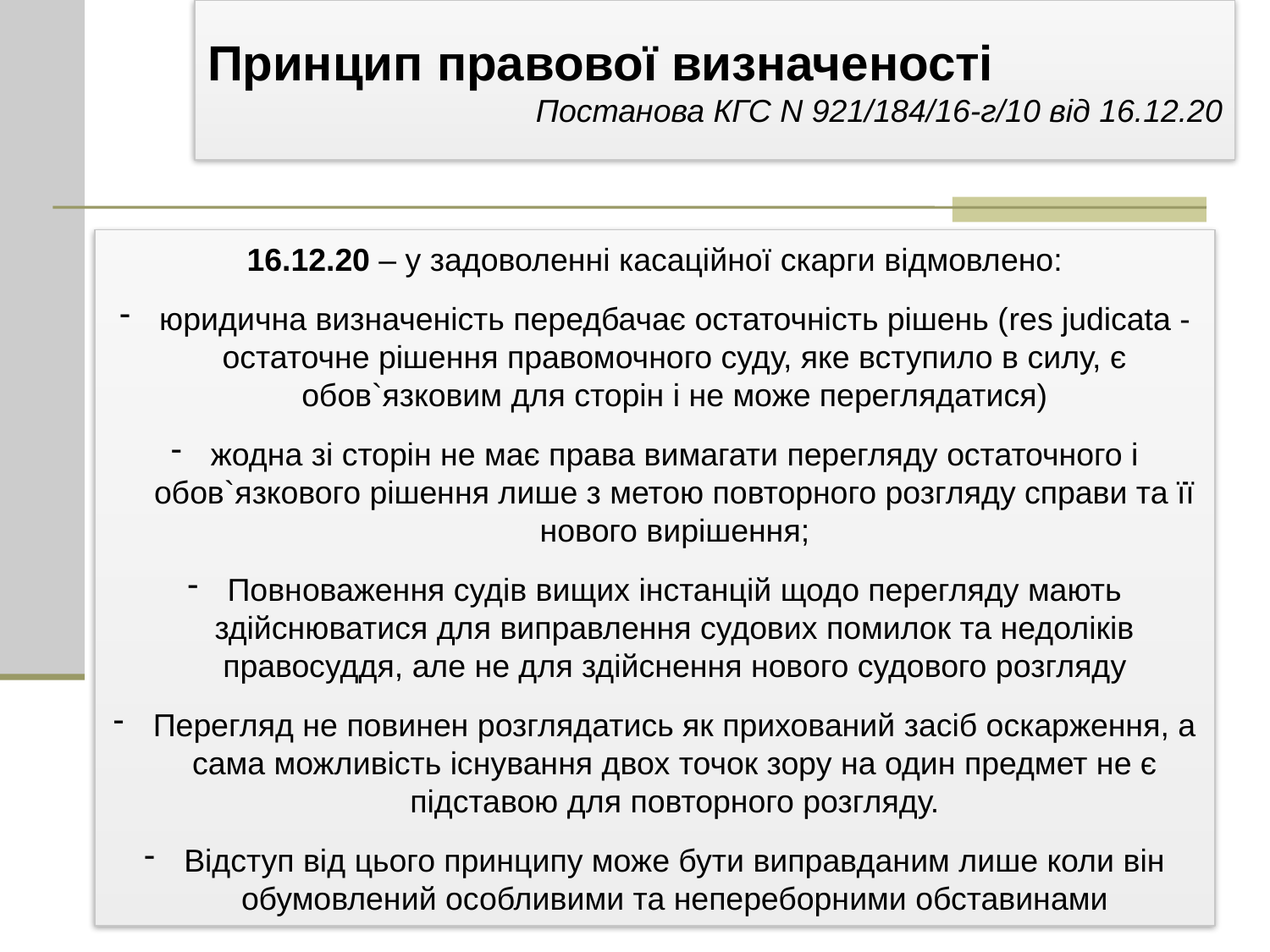

Принцип правової визначеності
Постанова КГС N 921/184/16-г/10 від 16.12.20
16.12.20 – у задоволенні касаційної скарги відмовлено:
юридична визначеність передбачає остаточність рішень (res judicata - остаточне рішення правомочного суду, яке вступило в силу, є обов`язковим для сторін і не може переглядатися)
жодна зі сторін не має права вимагати перегляду остаточного і обов`язкового рішення лише з метою повторного розгляду справи та її нового вирішення;
Повноваження судів вищих інстанцій щодо перегляду мають здійснюватися для виправлення судових помилок та недоліків правосуддя, але не для здійснення нового судового розгляду
Перегляд не повинен розглядатись як прихований засіб оскарження, а сама можливість існування двох точок зору на один предмет не є підставою для повторного розгляду.
Відступ від цього принципу може бути виправданим лише коли він обумовлений особливими та непереборними обставинами